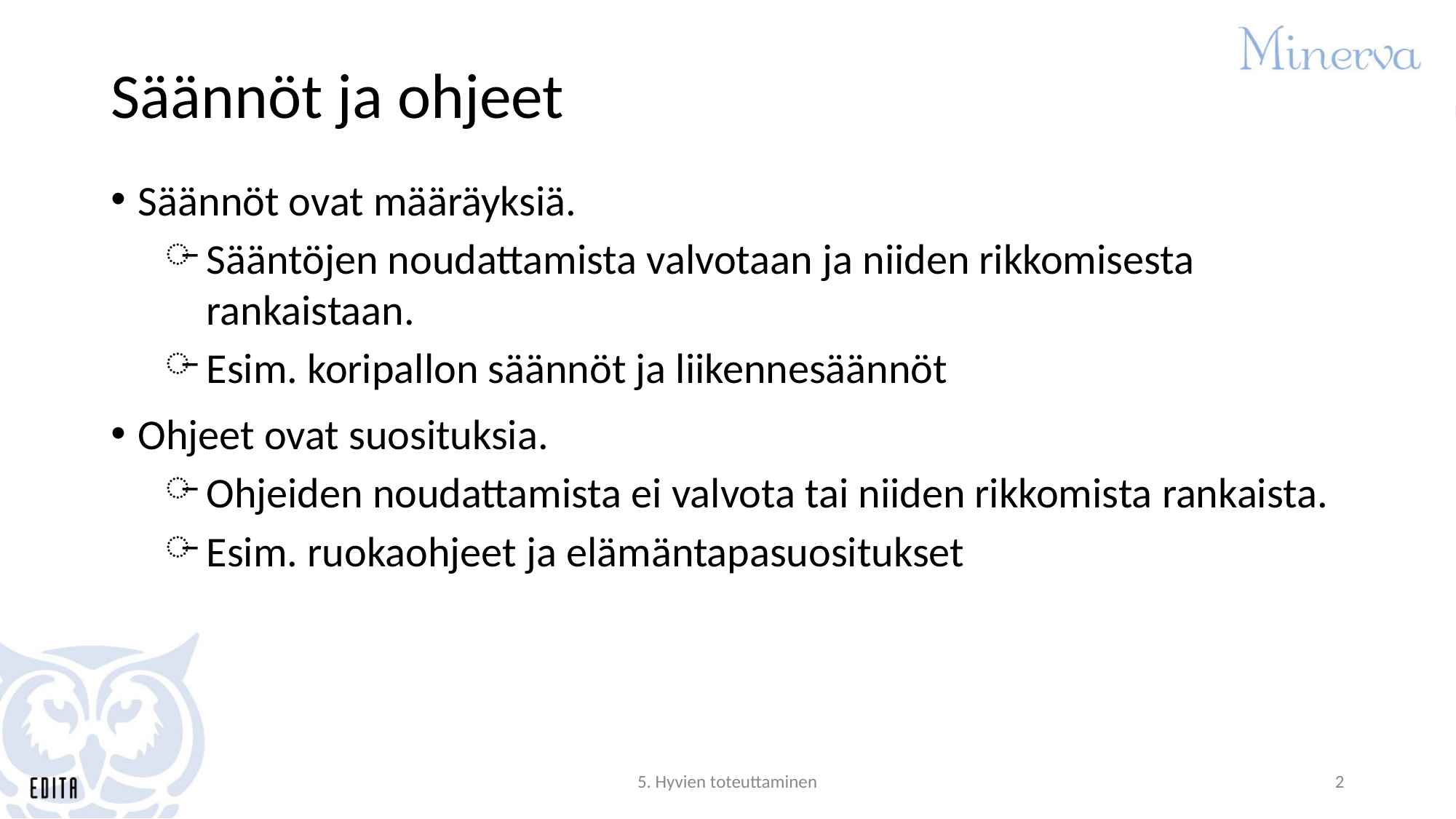

# Säännöt ja ohjeet
Säännöt ovat määräyksiä.
Sääntöjen noudattamista valvotaan ja niiden rikkomisesta rankaistaan.
Esim. koripallon säännöt ja liikennesäännöt
Ohjeet ovat suosituksia.
Ohjeiden noudattamista ei valvota tai niiden rikkomista rankaista.
Esim. ruokaohjeet ja elämäntapasuositukset
5. Hyvien toteuttaminen
2